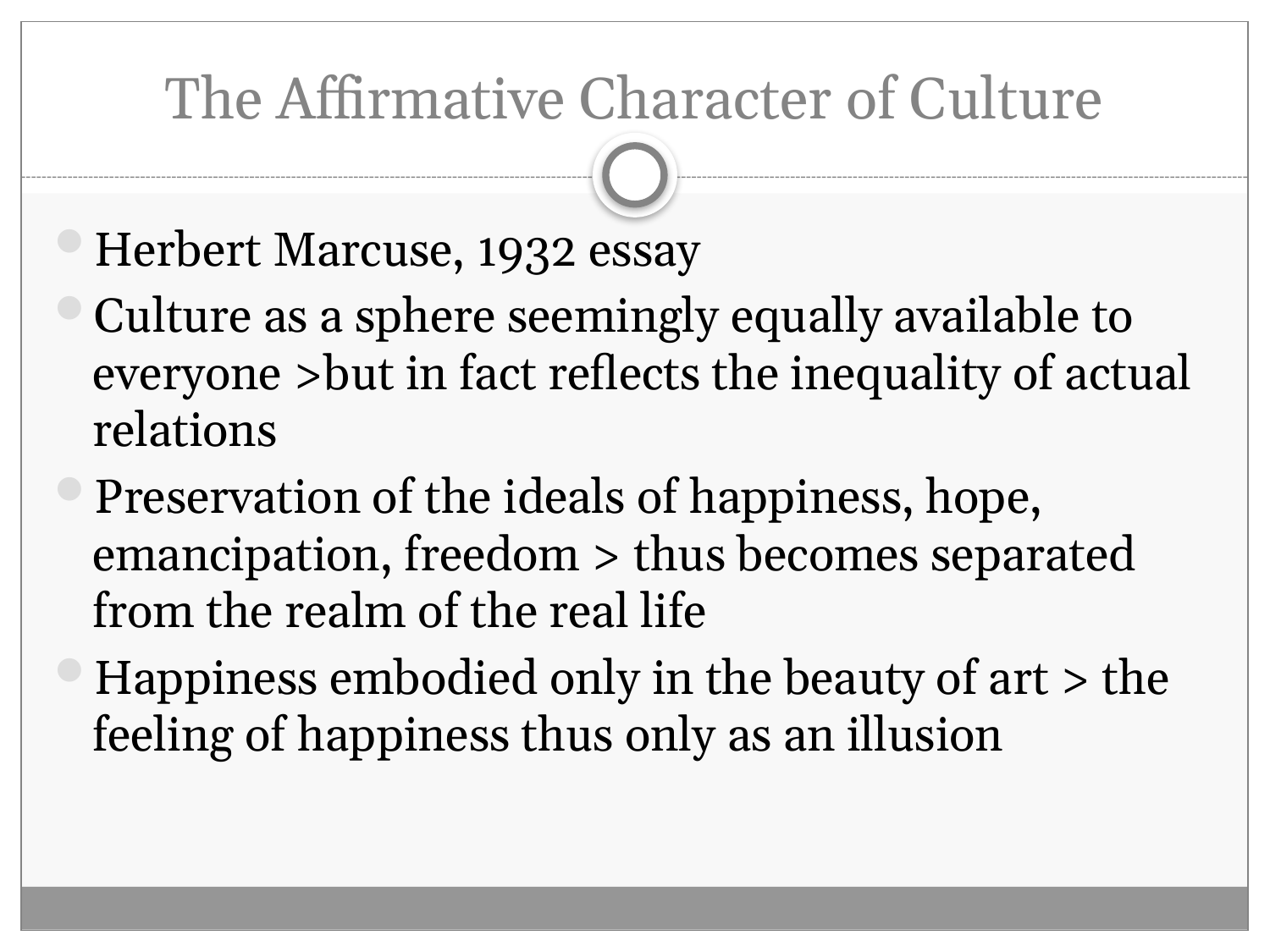

# The Affirmative Character of Culture
Herbert Marcuse, 1932 essay
Culture as a sphere seemingly equally available to everyone >but in fact reflects the inequality of actual relations
Preservation of the ideals of happiness, hope, emancipation, freedom > thus becomes separated from the realm of the real life
Happiness embodied only in the beauty of art > the feeling of happiness thus only as an illusion